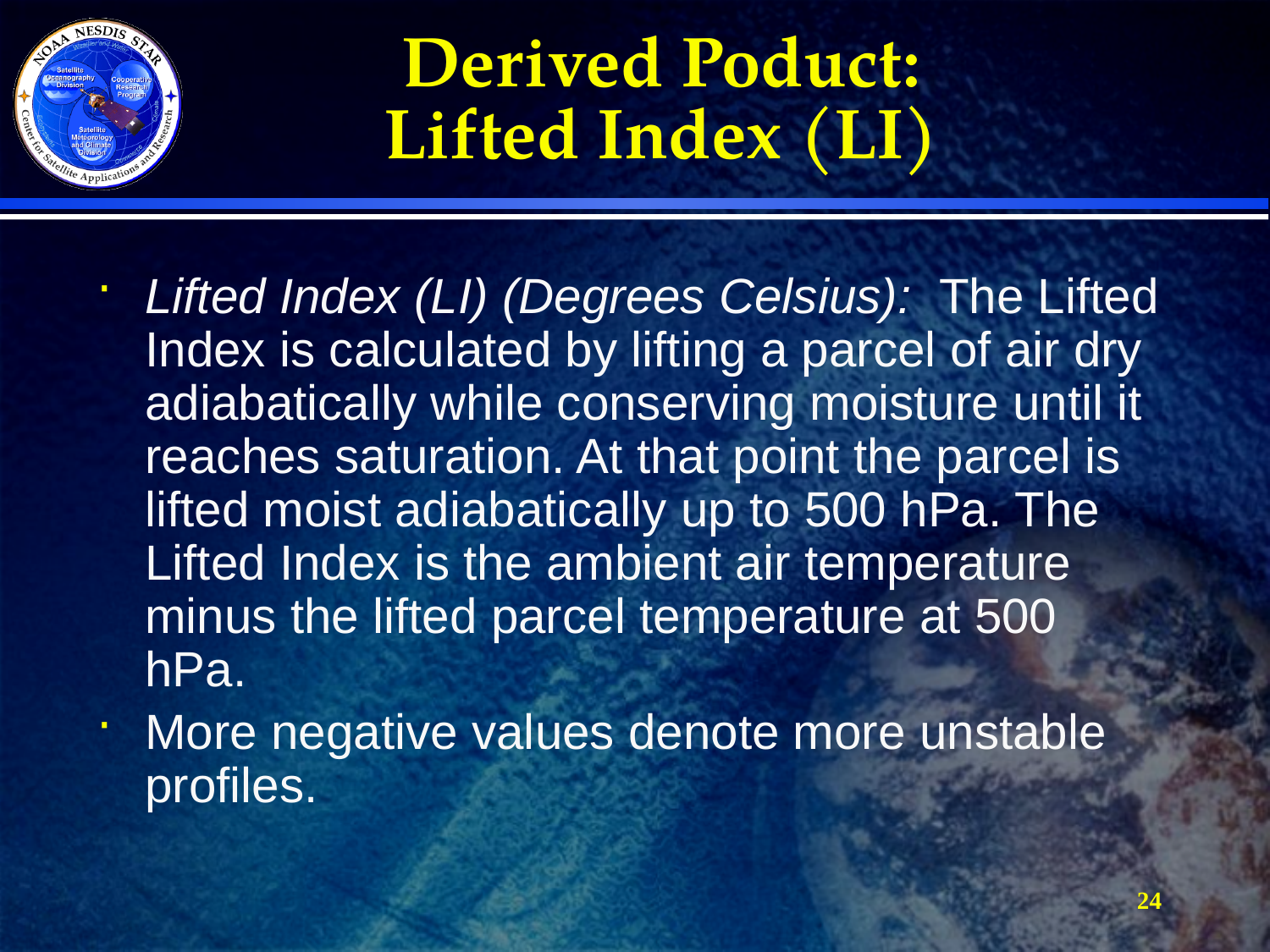

# Derived Poduct: Lifted Index (LI)
Lifted Index (LI) (Degrees Celsius):  The Lifted Index is calculated by lifting a parcel of air dry adiabatically while conserving moisture until it reaches saturation. At that point the parcel is lifted moist adiabatically up to 500 hPa. The Lifted Index is the ambient air temperature minus the lifted parcel temperature at 500 hPa.
More negative values denote more unstable profiles.

24